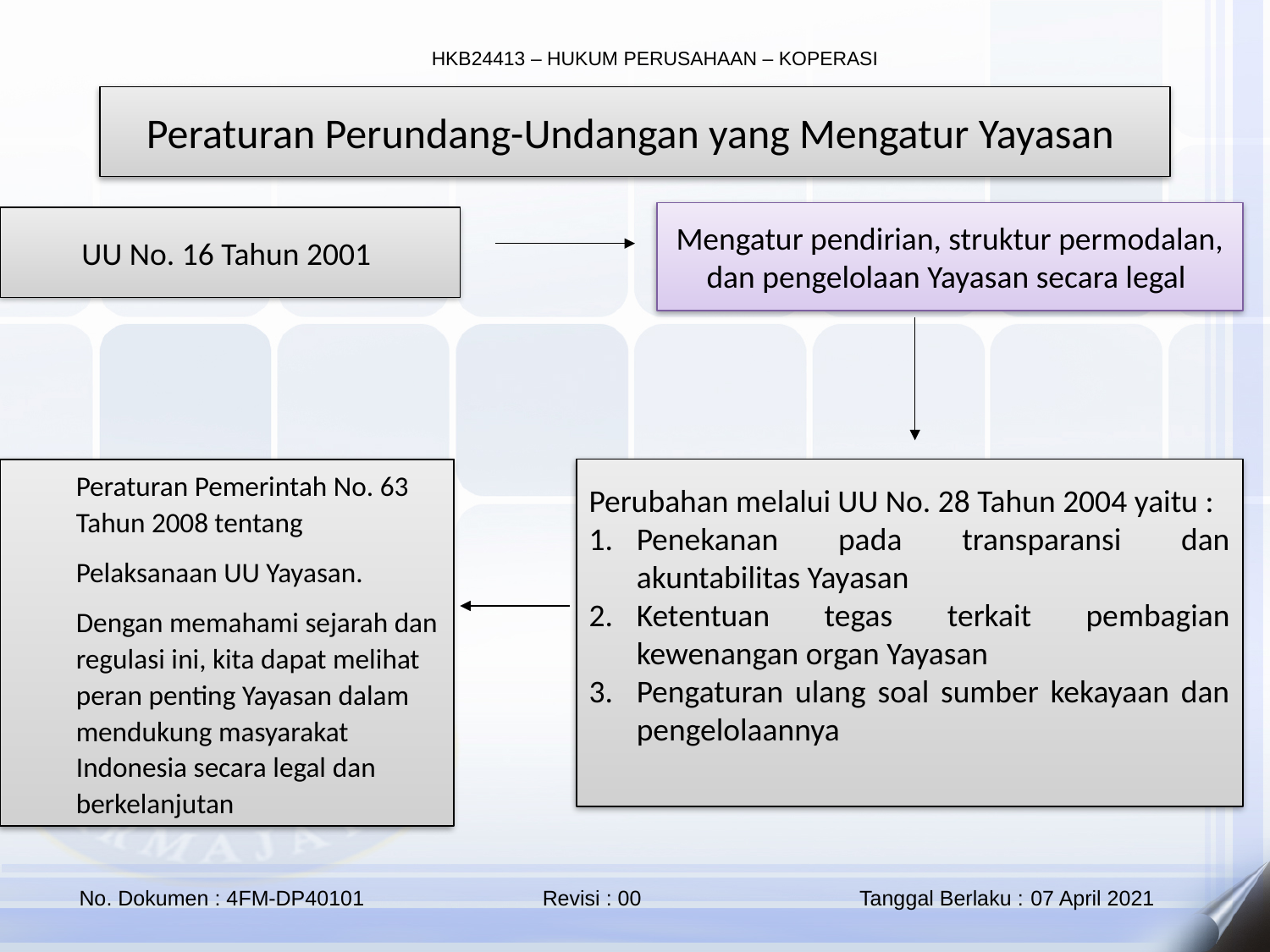

Peraturan Perundang-Undangan yang Mengatur Yayasan

Mengatur pendirian, struktur permodalan, dan pengelolaan Yayasan secara legal
UU No. 16 Tahun 2001
Peraturan Pemerintah No. 63 Tahun 2008 tentang
Pelaksanaan UU Yayasan.
Dengan memahami sejarah dan regulasi ini, kita dapat melihat peran penting Yayasan dalam mendukung masyarakat Indonesia secara legal dan berkelanjutan
Perubahan melalui UU No. 28 Tahun 2004 yaitu :
Penekanan pada transparansi dan akuntabilitas Yayasan
Ketentuan tegas terkait pembagian kewenangan organ Yayasan
Pengaturan ulang soal sumber kekayaan dan pengelolaannya